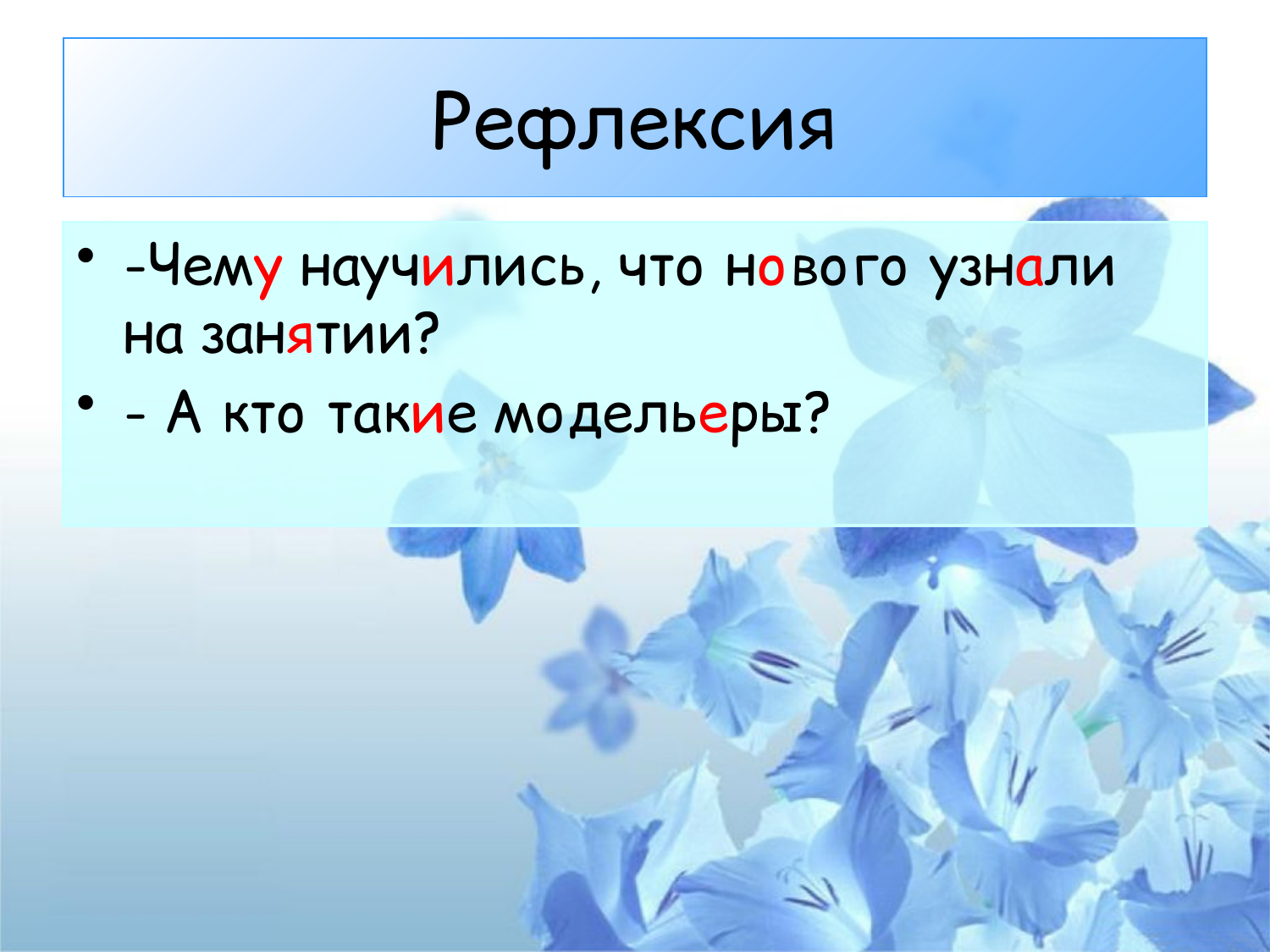

# Рефлексия
-Чему научились, что нового узнали на занятии?
- А кто такие модельеры?